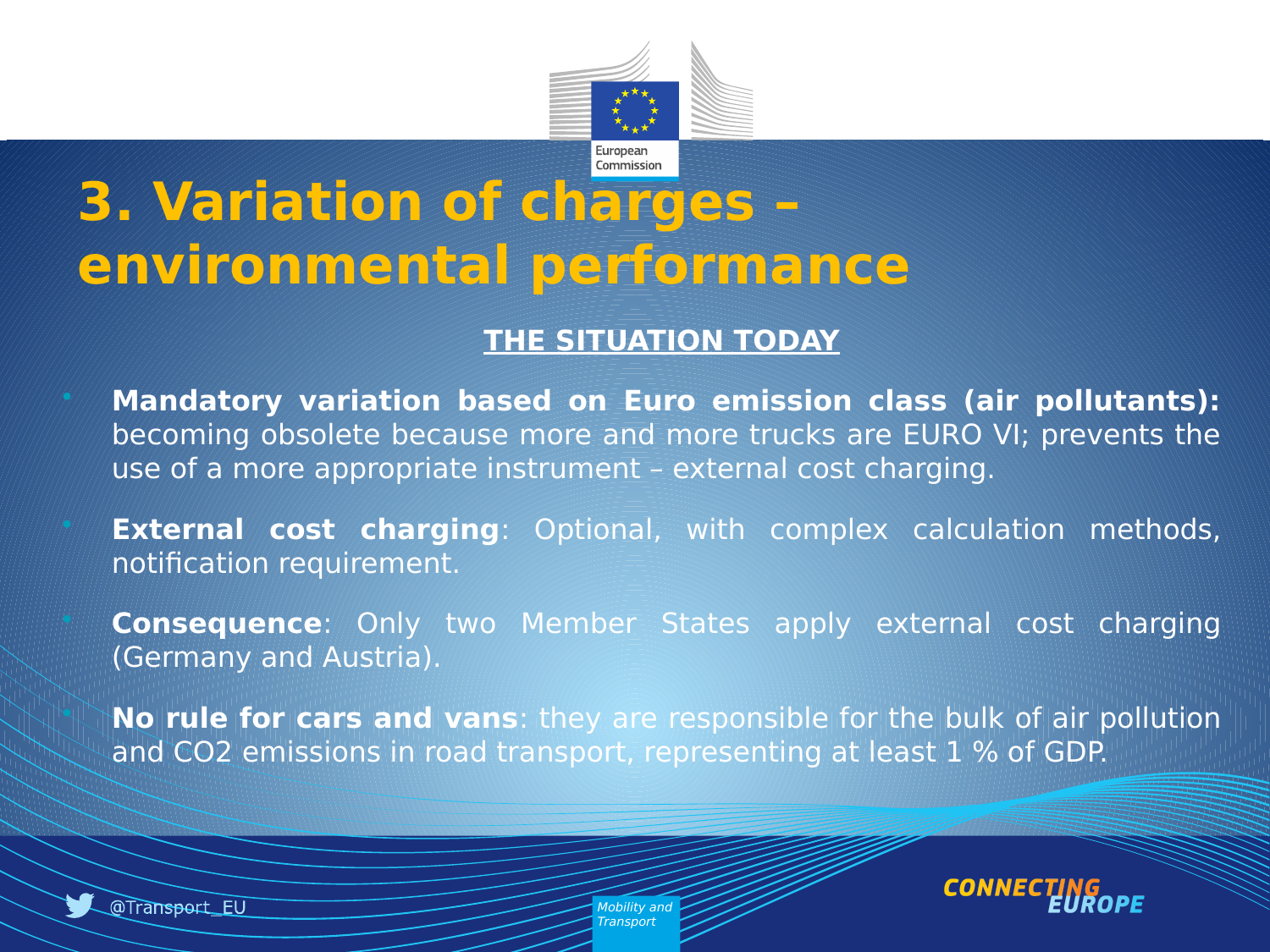

3. Variation of charges – environmental performance
THE SITUATION TODAY
Mandatory variation based on Euro emission class (air pollutants): becoming obsolete because more and more trucks are EURO VI; prevents the use of a more appropriate instrument – external cost charging.
External cost charging: Optional, with complex calculation methods, notification requirement.
Consequence: Only two Member States apply external cost charging (Germany and Austria).
No rule for cars and vans: they are responsible for the bulk of air pollution and CO2 emissions in road transport, representing at least 1 % of GDP.